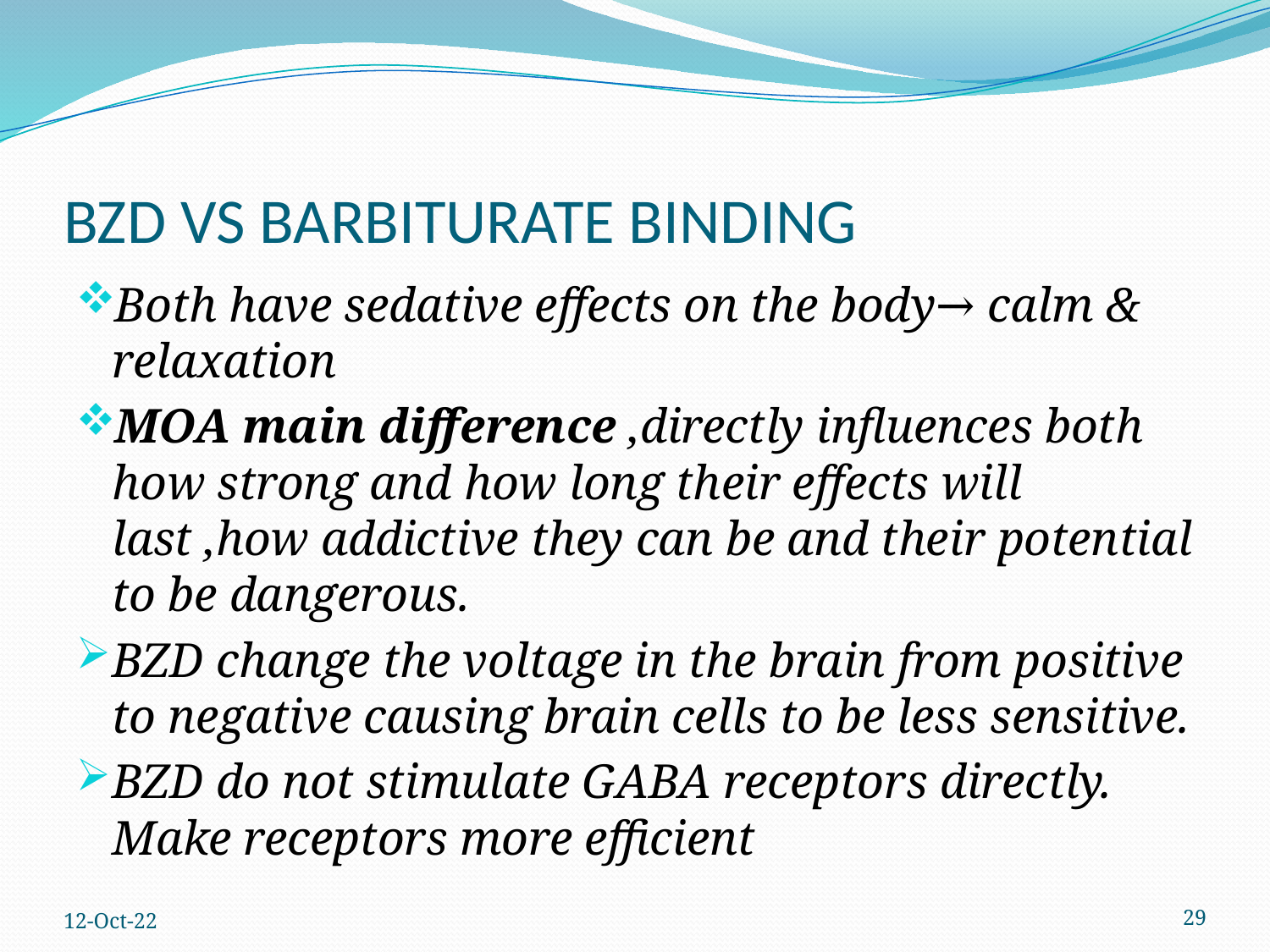

# BZD VS BARBITURATE BINDING
Both have sedative effects on the body→ calm & relaxation
MOA main difference ,directly influences both how strong and how long their effects will last ,how addictive they can be and their potential to be dangerous.
BZD change the voltage in the brain from positive to negative causing brain cells to be less sensitive.
BZD do not stimulate GABA receptors directly. Make receptors more efficient

12-Oct-22
29